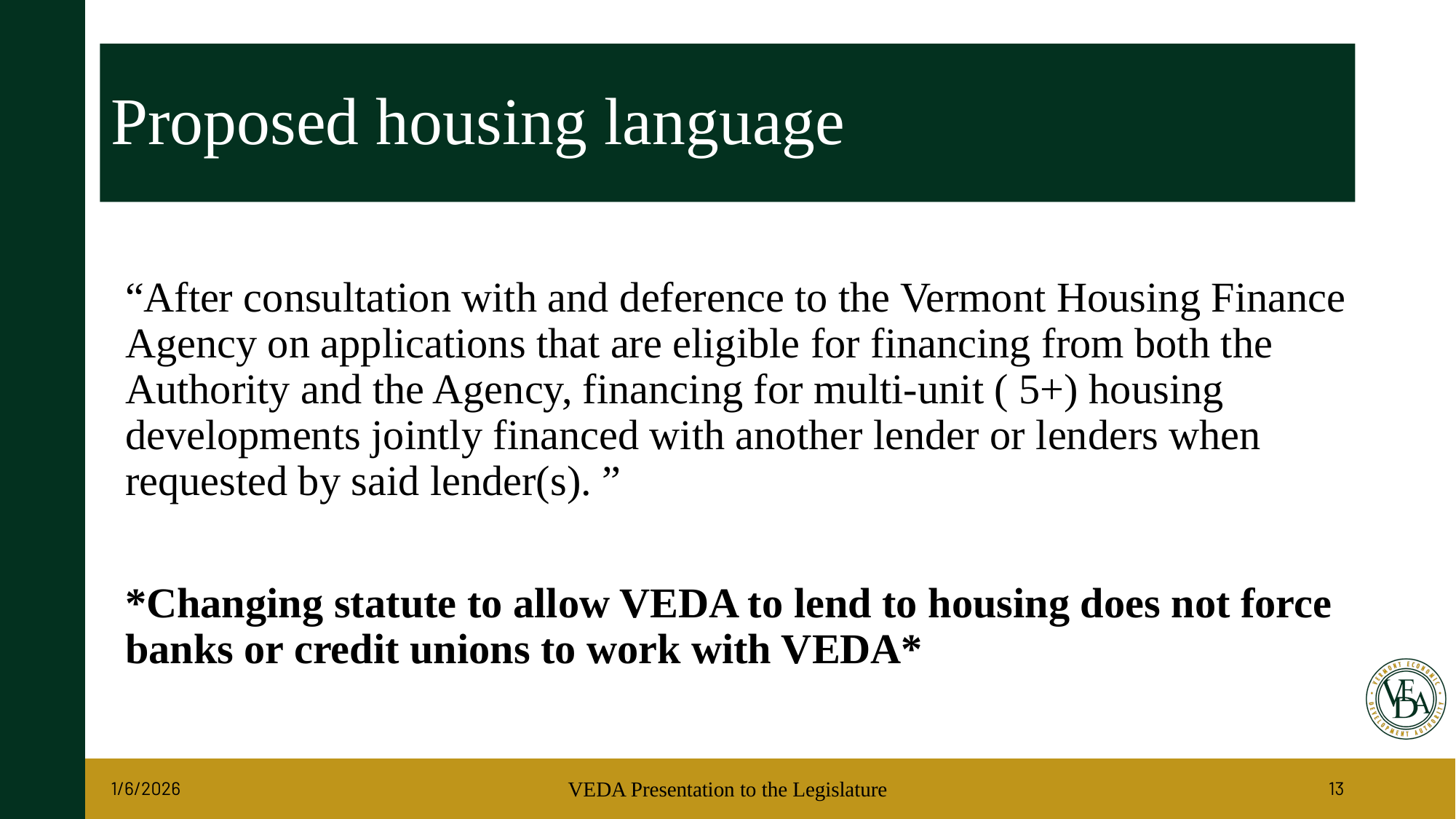

# Proposed housing language
“After consultation with and deference to the Vermont Housing Finance Agency on applications that are eligible for financing from both the Authority and the Agency, financing for multi-unit ( 5+) housing developments jointly financed with another lender or lenders when requested by said lender(s). ”

*Changing statute to allow VEDA to lend to housing does not force banks or credit unions to work with VEDA*

1/6/2026
VEDA Presentation to the Legislature
13